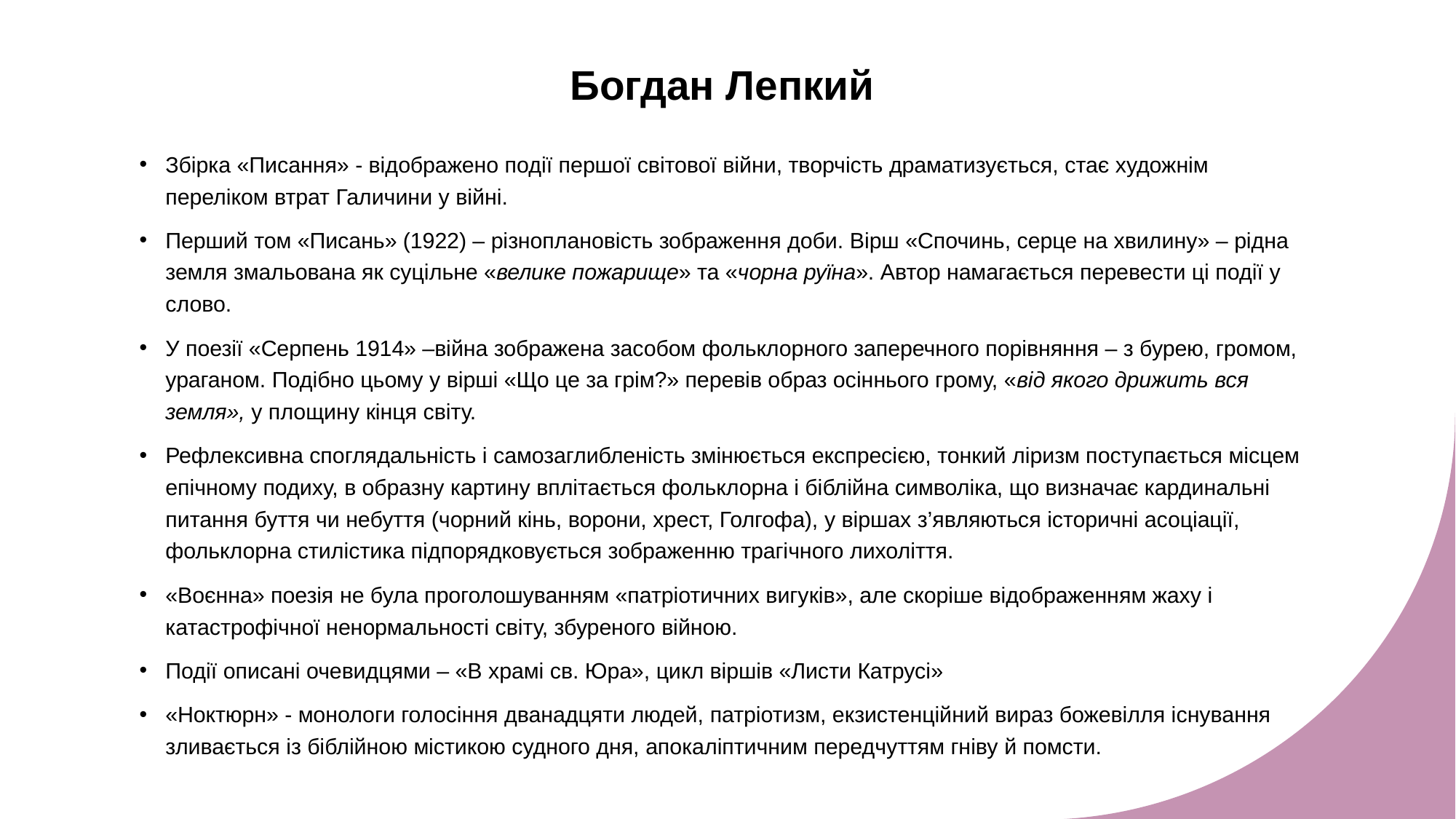

# Богдан Лепкий
Збірка «Писання» - відображено події першої світової війни, творчість драматизується, стає художнім переліком втрат Галичини у війні.
Перший том «Писань» (1922) – різноплановість зображення доби. Вірш «Спочинь, серце на хвилину» – рідна земля змальована як суцільне «велике пожарище» та «чорна руїна». Автор намагається перевести ці події у слово.
У поезії «Серпень 1914» –війна зображена засобом фольклорного заперечного порівняння – з бурею, громом, ураганом. Подібно цьому у вірші «Що це за грім?» перевів образ осіннього грому, «від якого дрижить вся земля», у площину кінця світу.
Рефлексивна споглядальність і самозаглибленість змінюється експресією, тонкий ліризм поступається місцем епічному подиху, в образну картину вплітається фольклорна і біблійна символіка, що визначає кардинальні питання буття чи небуття (чорний кінь, ворони, хрест, Голгофа), у віршах з’являються історичні асоціації, фольклорна стилістика підпорядковується зображенню трагічного лихоліття.
«Воєнна» поезія не була проголошуванням «патріотичних вигуків», але скоріше відображенням жаху і катастрофічної ненормальності світу, збуреного війною.
Події описані очевидцями – «В храмі св. Юра», цикл віршів «Листи Катрусі»
«Ноктюрн» - монологи голосіння дванадцяти людей, патріотизм, екзистенційний вираз божевілля існування зливається із біблійною містикою судного дня, апокаліптичним передчуттям гніву й помсти.